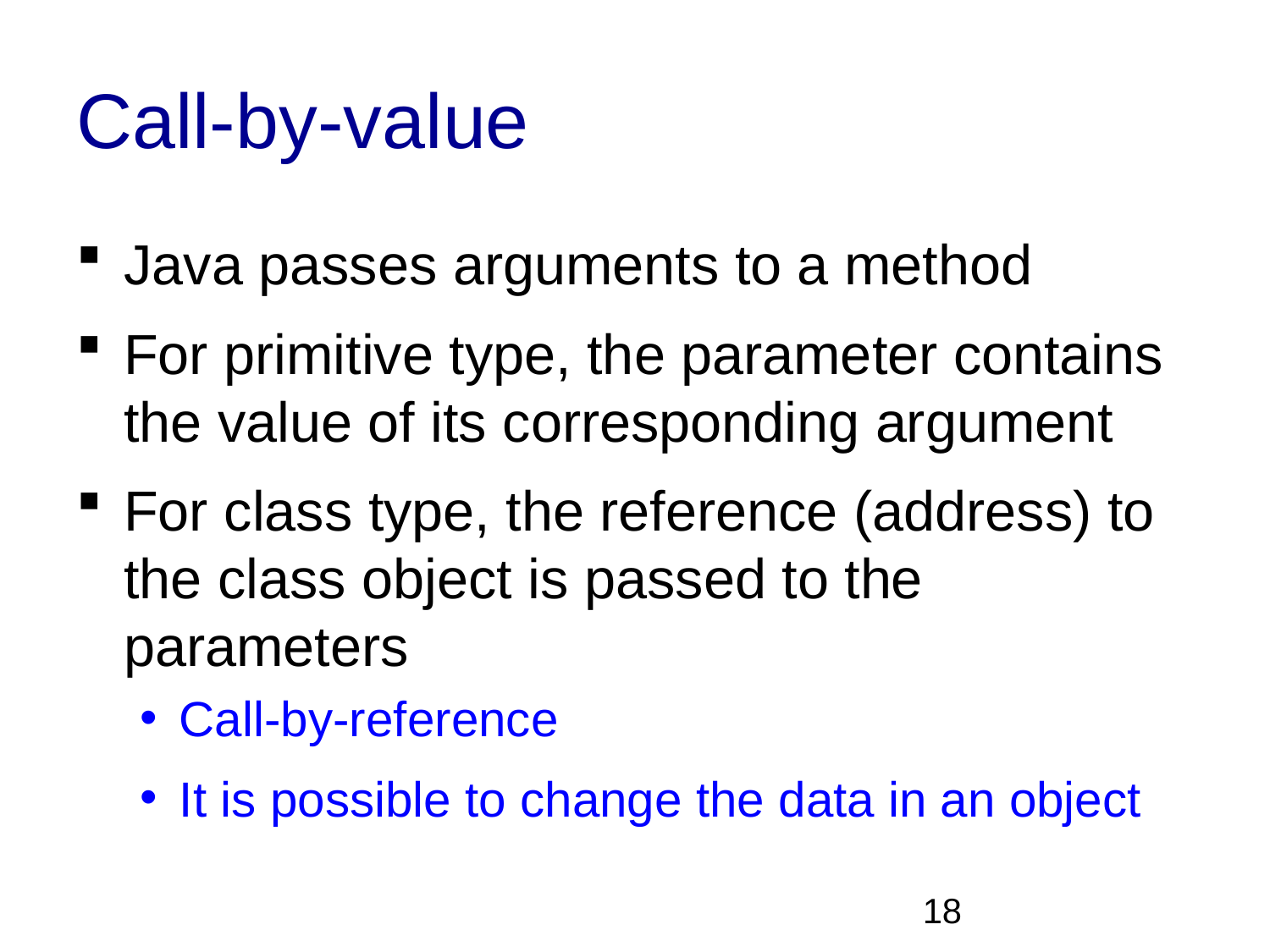

# Call-by-value
Java passes arguments to a method
For primitive type, the parameter contains the value of its corresponding argument
For class type, the reference (address) to the class object is passed to the parameters
Call-by-reference
It is possible to change the data in an object
18